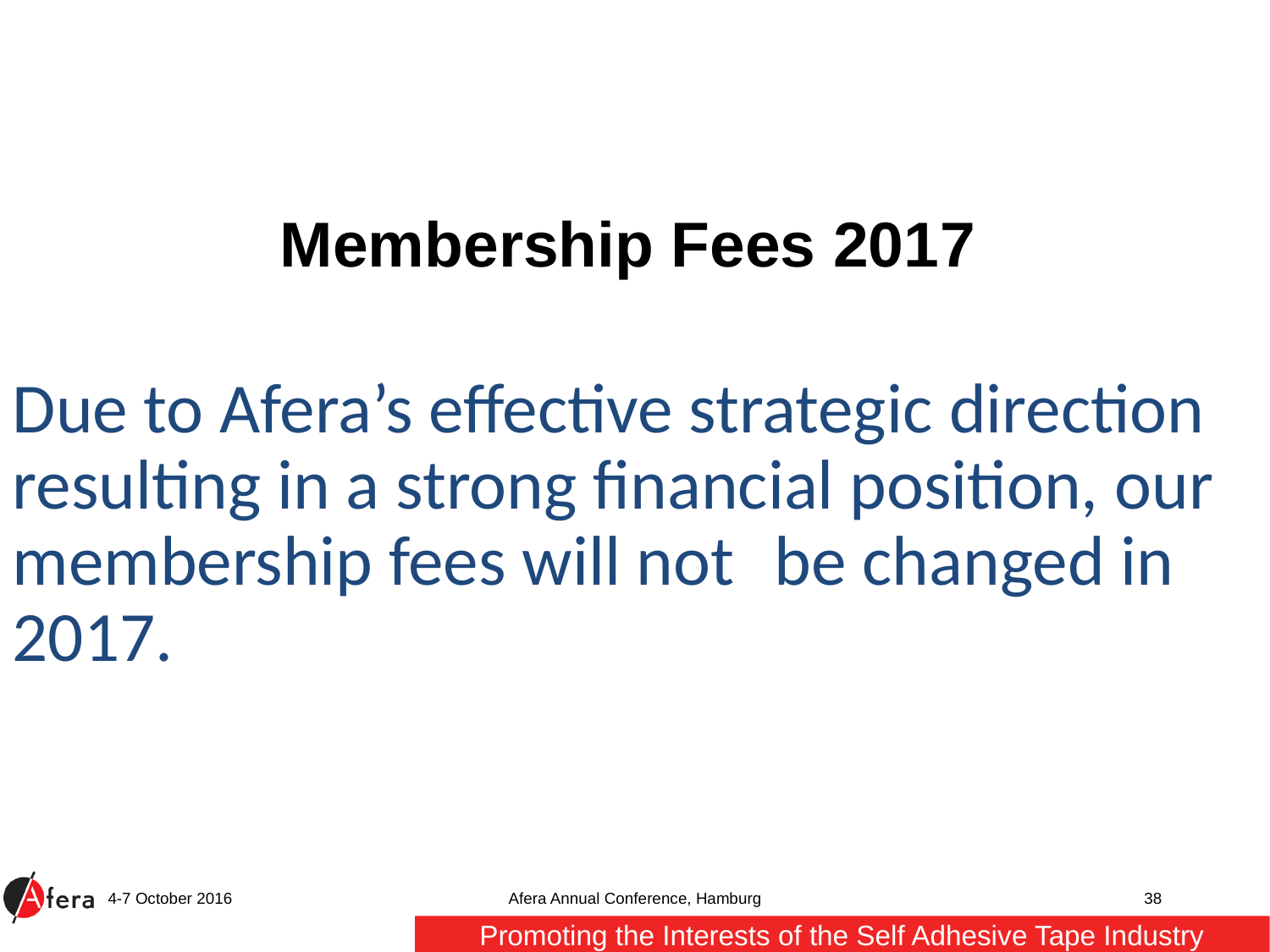

Membership Fees 2017

Due to Afera’s effective strategic direction resulting in a strong financial position, our membership fees will not 	be changed in 2017.
4-7 October 2016
Afera Annual Conference, Hamburg
38